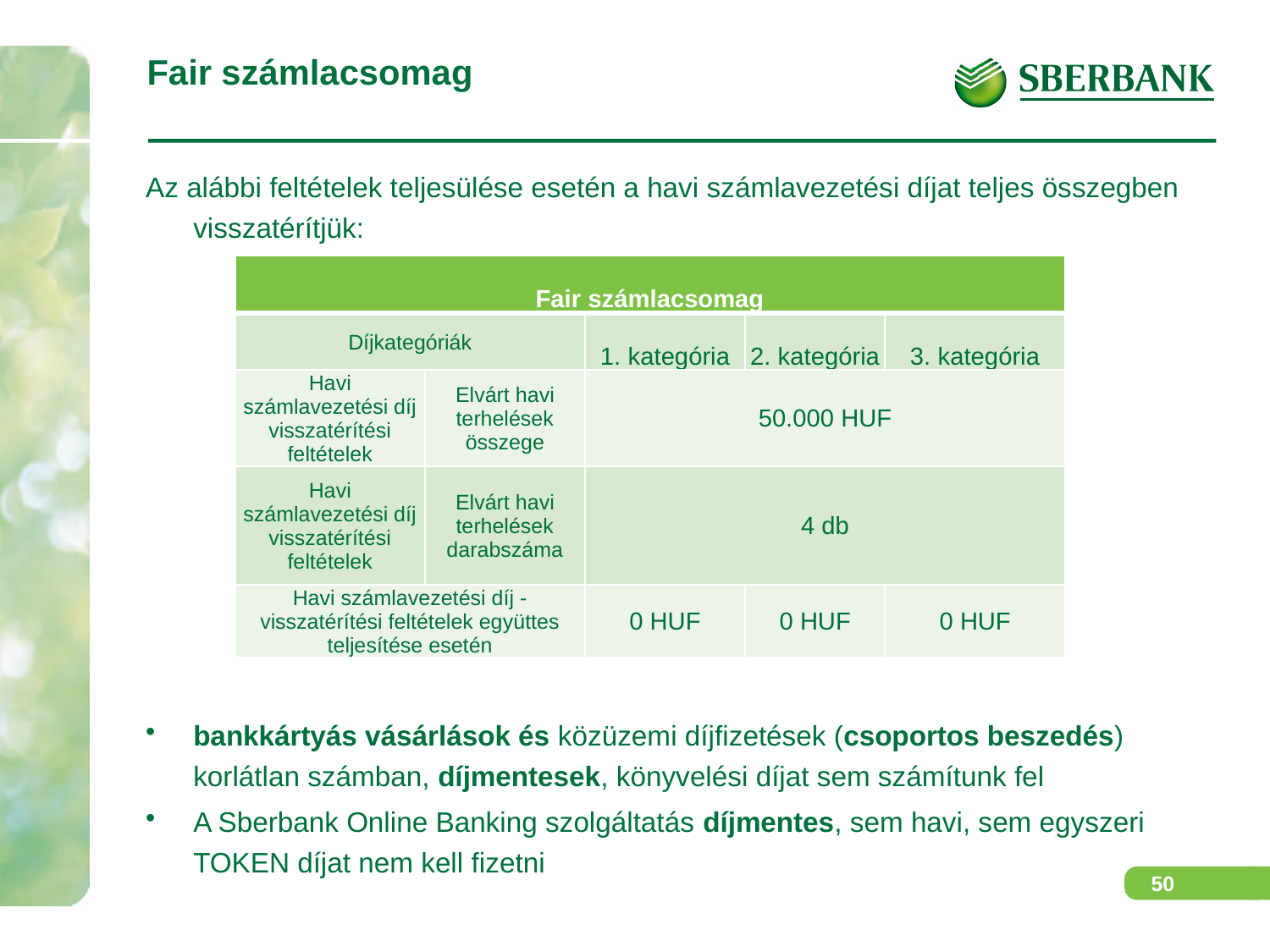

# Fair számlacsomag
Az alábbi feltételek teljesülése esetén a havi számlavezetési díjat teljes összegben visszatérítjük:

bankkártyás vásárlások és közüzemi díjfizetések (csoportos beszedés) korlátlan számban, díjmentesek, könyvelési díjat sem számítunk fel
A Sberbank Online Banking szolgáltatás díjmentes, sem havi, sem egyszeri TOKEN díjat nem kell fizetni

| Fair számlacsomag |  |  |  |  |
| --- | --- | --- | --- | --- |
| Díjkategóriák |  | 1. kategória | 2. kategória | 3. kategória |
| Havi számlavezetési díj visszatérítési feltételek | Elvárt havi terhelések összege | 50.000 HUF |  |  |
| Havi számlavezetési díj visszatérítési feltételek | Elvárt havi terhelések darabszáma | 4 db |  |  |
| Havi számlavezetési díj - visszatérítési feltételek együttes teljesítése esetén |  | 0 HUF | 0 HUF | 0 HUF |